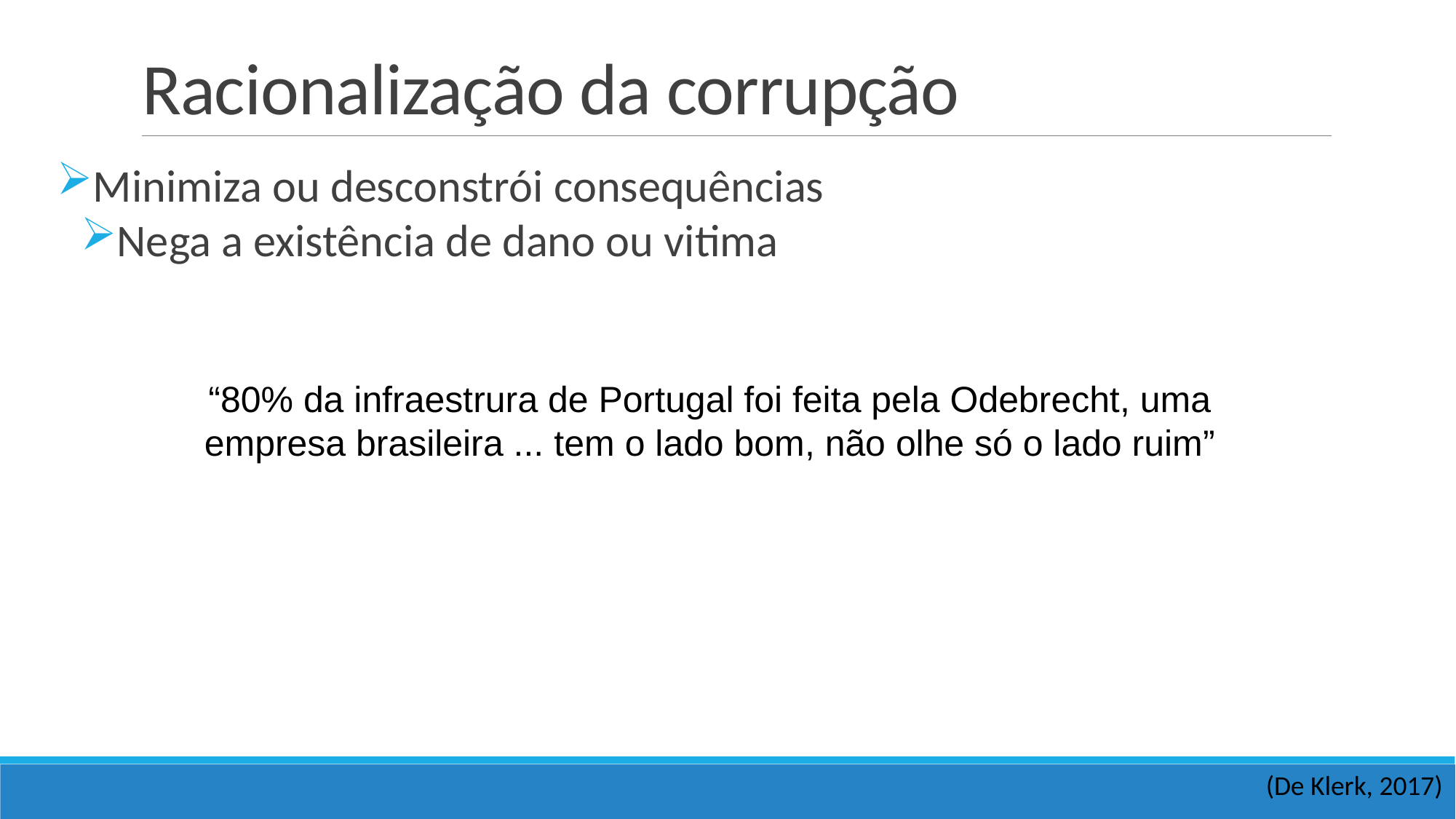

# Racionalização da corrupção
Minimiza ou desconstrói consequências
Nega a existência de dano ou vitima

“80% da infraestrura de Portugal foi feita pela Odebrecht, uma empresa brasileira ... tem o lado bom, não olhe só o lado ruim”
(De Klerk, 2017)